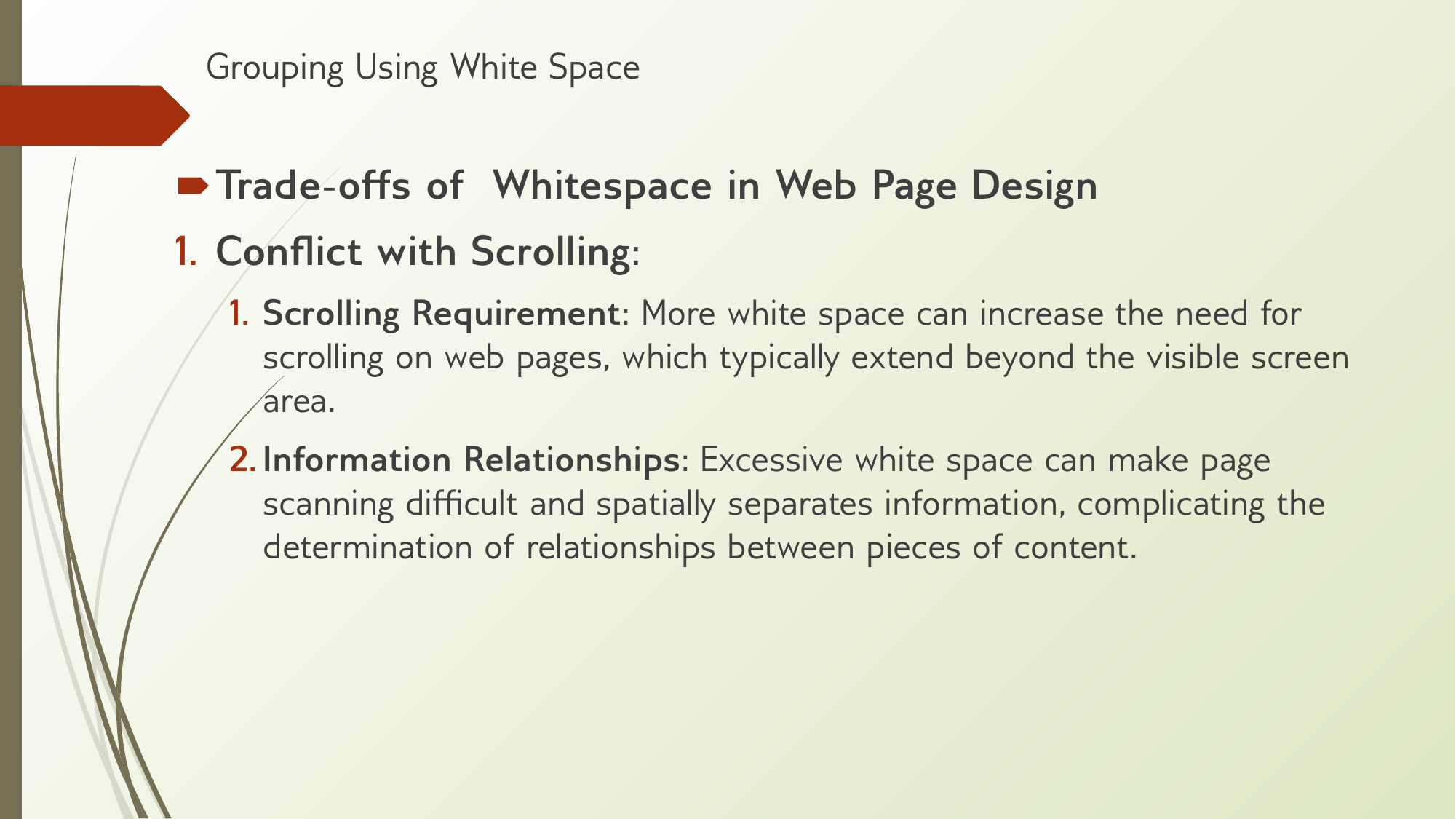

# Grouping Using White Space
Trade-offs of  Whitespace in Web Page Design
Conflict with Scrolling:
Scrolling Requirement: More white space can increase the need for scrolling on web pages, which typically extend beyond the visible screen area.
Information Relationships: Excessive white space can make page scanning difficult and spatially separates information, complicating the determination of relationships between pieces of content.